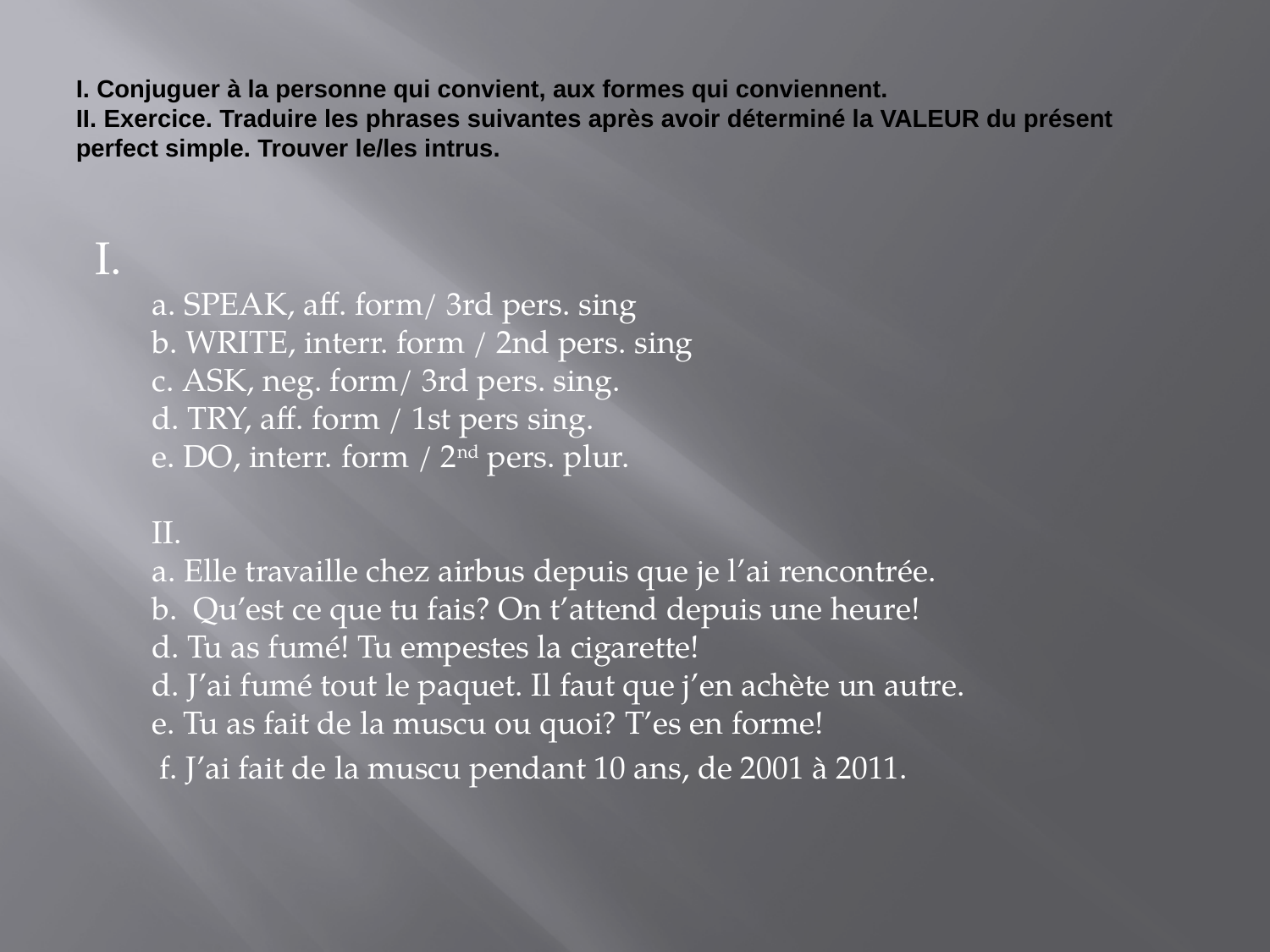

# I. Conjuguer à la personne qui convient, aux formes qui conviennent. II. Exercice. Traduire les phrases suivantes après avoir déterminé la VALEUR du présent perfect simple. Trouver le/les intrus.
I.
a. SPEAK, aff. form/ 3rd pers. sing
b. WRITE, interr. form / 2nd pers. sing
c. ASK, neg. form/ 3rd pers. sing.
d. TRY, aff. form / 1st pers sing.
e. DO, interr. form / 2nd pers. plur.
II.
a. Elle travaille chez airbus depuis que je l’ai rencontrée.
b.  Qu’est ce que tu fais? On t’attend depuis une heure!
d. Tu as fumé! Tu empestes la cigarette!
d. J’ai fumé tout le paquet. Il faut que j’en achète un autre.
e. Tu as fait de la muscu ou quoi? T’es en forme!
        f. J’ai fait de la muscu pendant 10 ans, de 2001 à 2011.